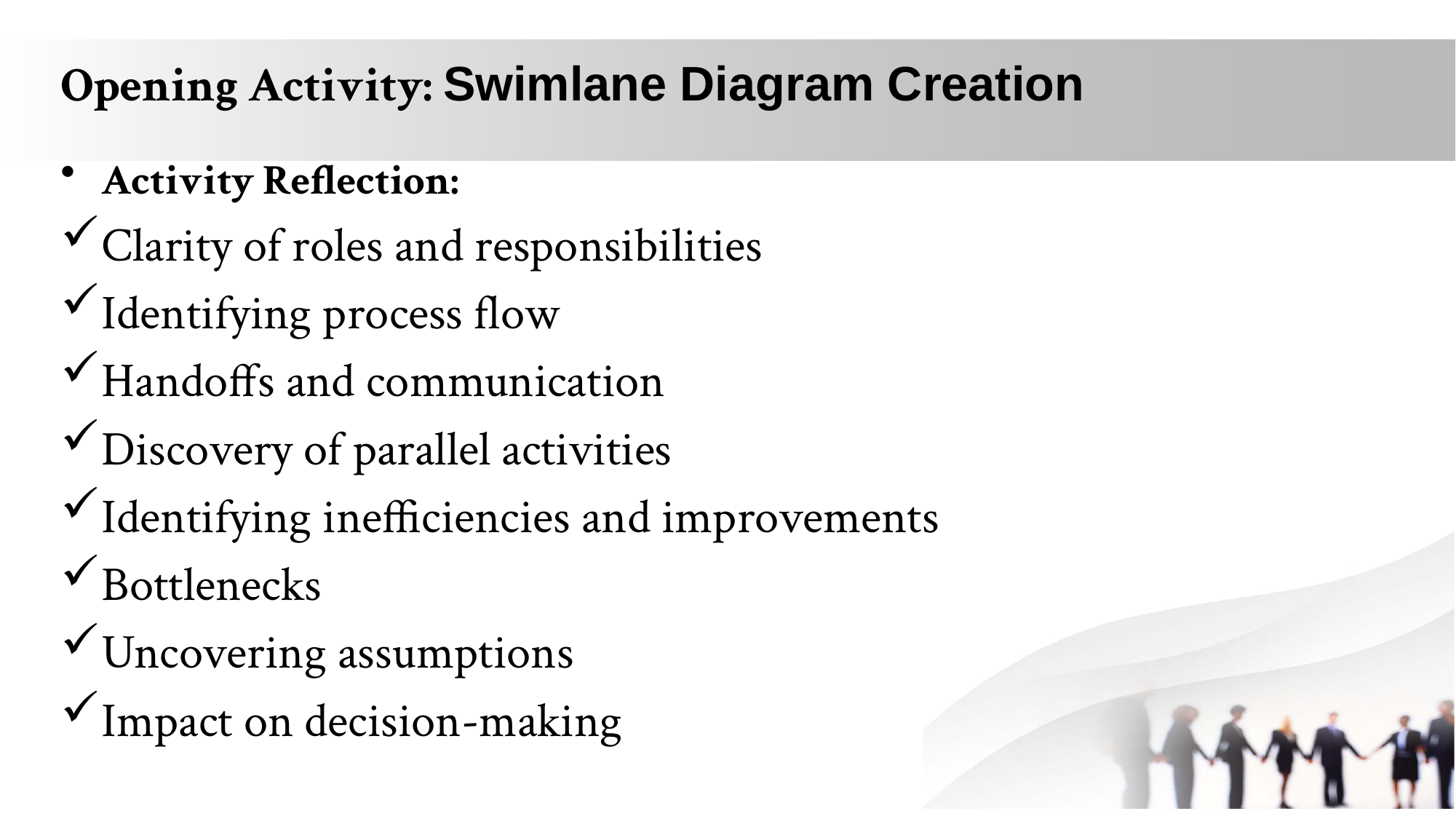

# Opening Activity: Swimlane Diagram Creation
Activity Reflection:
Clarity of roles and responsibilities
Identifying process flow
Handoffs and communication
Discovery of parallel activities
Identifying inefficiencies and improvements
Bottlenecks
Uncovering assumptions
Impact on decision-making